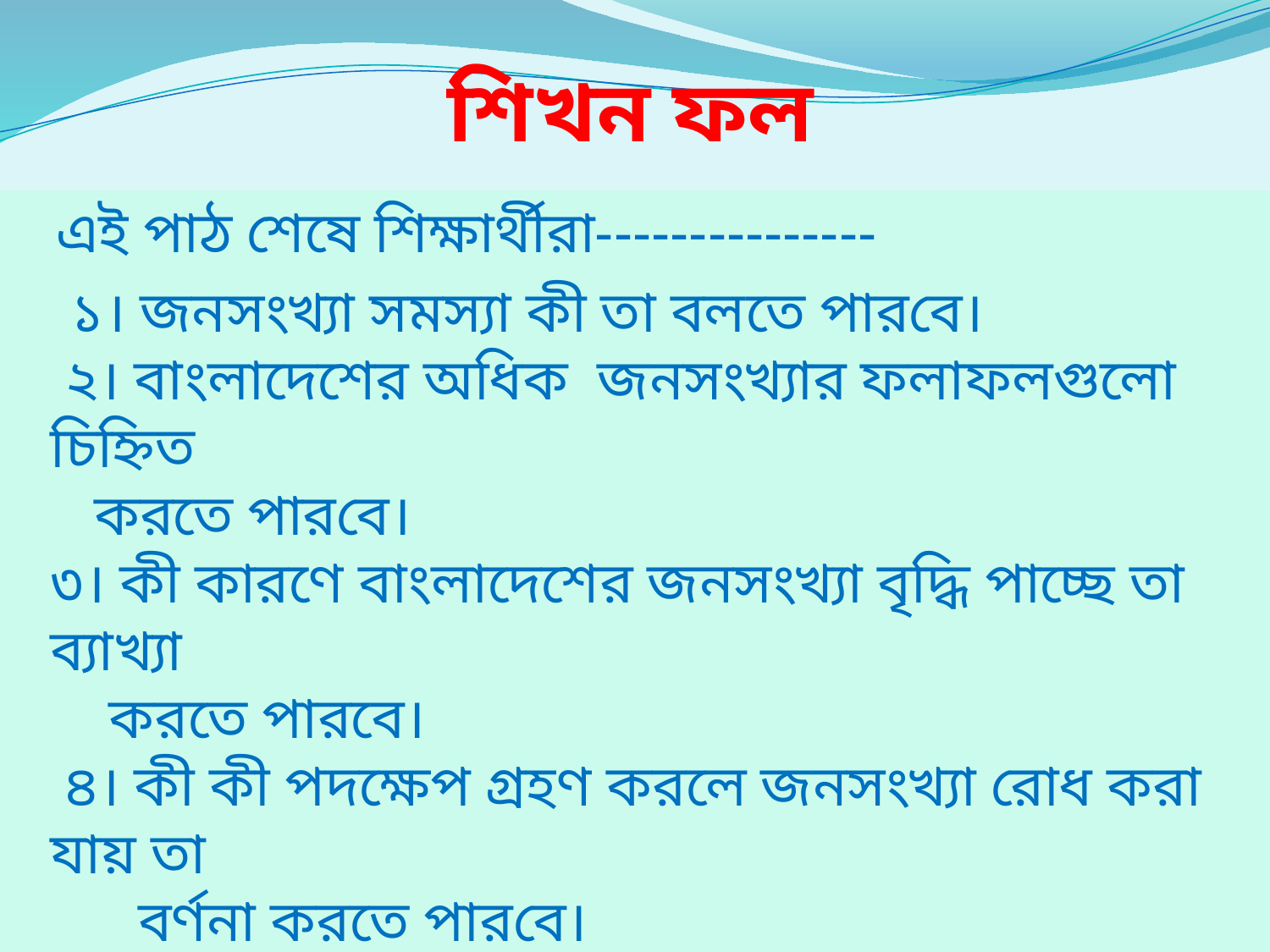

# শিখন ফল
   এই পাঠ শেষে শিক্ষার্থীরা---------------
    ১। জনসংখ্যা সমস্যা কী তা বলতে পারবে।
 ২। বাংলাদেশের অধিক  জনসংখ্যার ফলাফলগুলো চিহ্নিত
   করতে পারবে।
৩। কী কারণে বাংলাদেশের জনসংখ্যা বৃদ্ধি পাচ্ছে তা ব্যাখ্যা
    করতে পারবে।
 ৪। কী কী পদক্ষেপ গ্রহণ করলে জনসংখ্যা রোধ করা যায় তা
      বর্ণনা করতে পারবে।